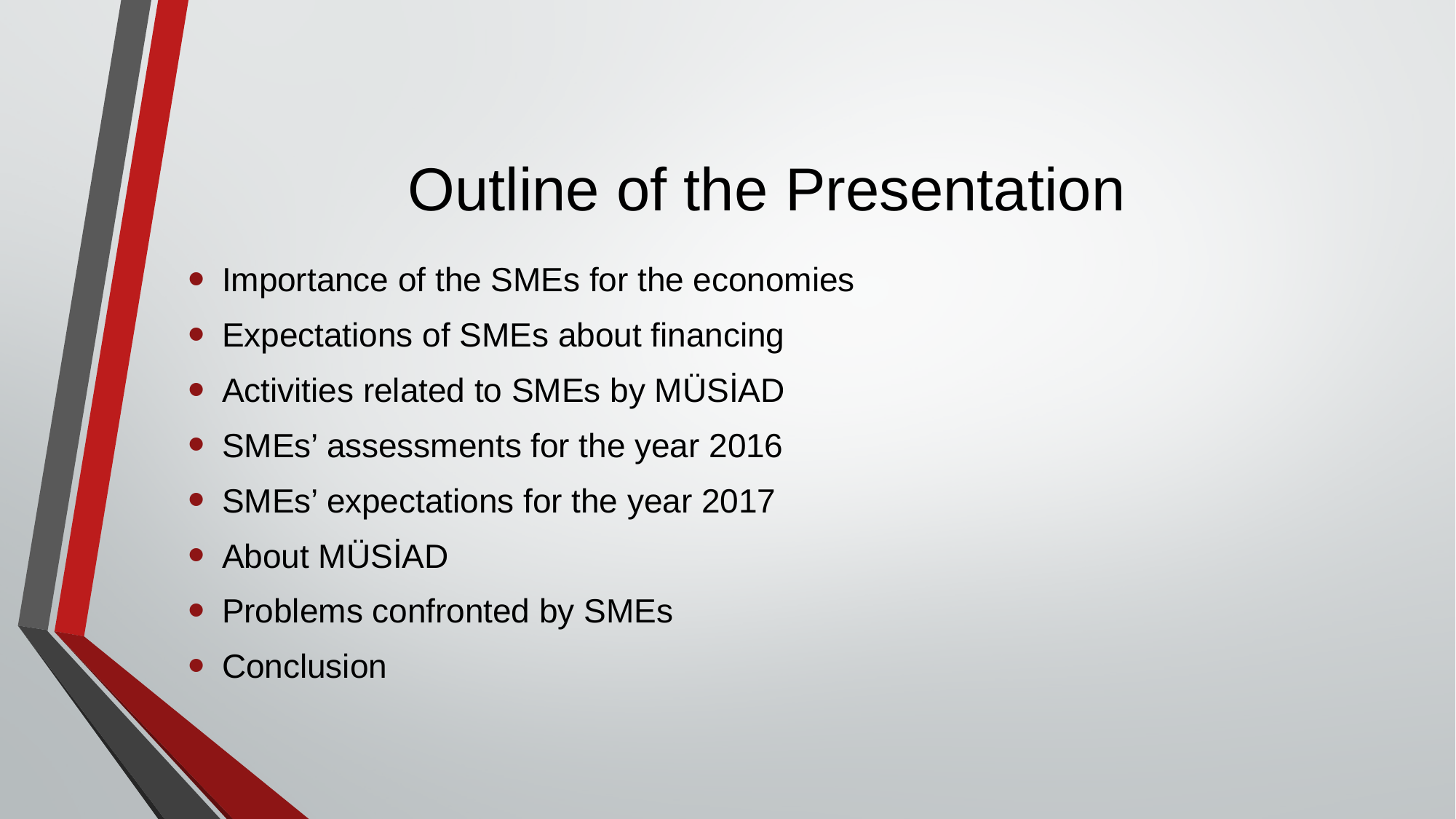

# Outline of the Presentation
Importance of the SMEs for the economies
Expectations of SMEs about financing
Activities related to SMEs by MÜSİAD
SMEs’ assessments for the year 2016
SMEs’ expectations for the year 2017
About MÜSİAD
Problems confronted by SMEs
Conclusion